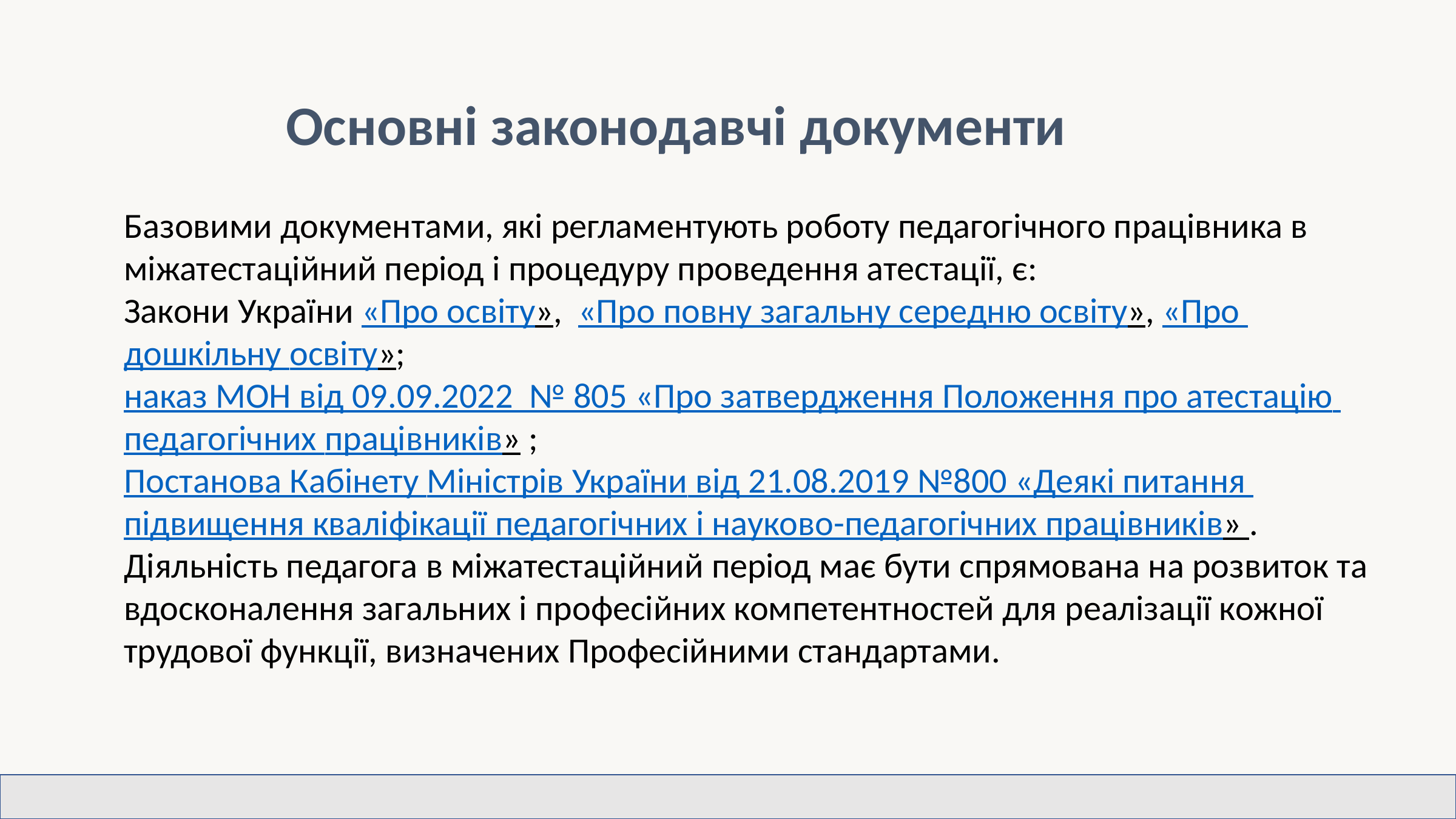

Основні законодавчі документи

Базовими документами, які регламентують роботу педагогічного працівника в міжатестаційний період і процедуру проведення атестації, є:
Закони України «Про освіту»,  «Про повну загальну середню освіту», «Про дошкільну освіту»;
наказ МОН від 09.09.2022  № 805 «Про затвердження Положення про атестацію педагогічних працівників» ;
Постанова Кабінету Міністрів України від 21.08.2019 №800 «Деякі питання підвищення кваліфікації педагогічних і науково-педагогічних працівників» .
Діяльність педагога в міжатестаційний період має бути спрямована на розвиток та вдосконалення загальних і професійних компетентностей для реалізації кожної трудової функції, визначених Професійними стандартами.